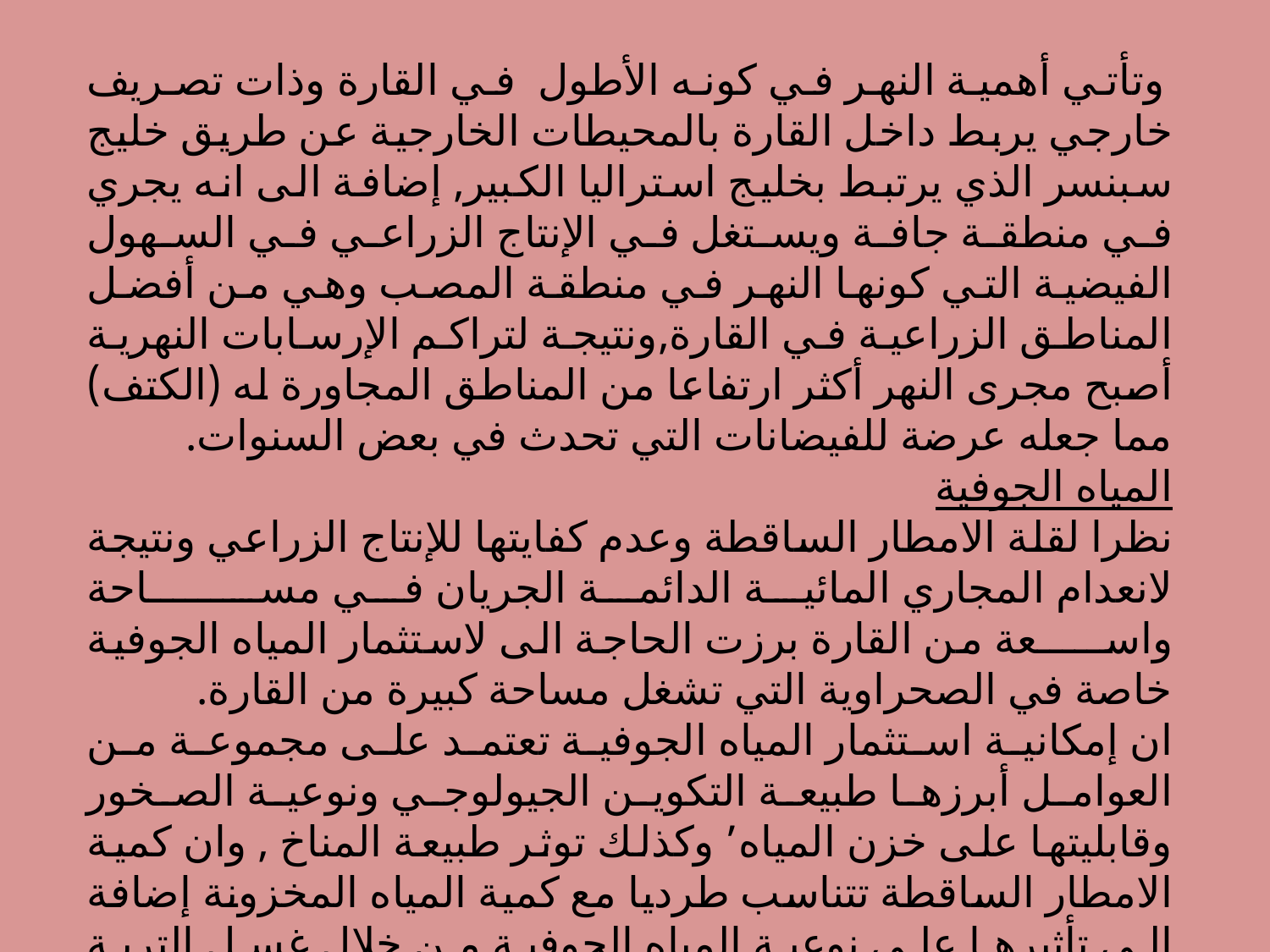

وتأتي أهمية النهر في كونه الأطول  في القارة وذات تصريف خارجي يربط داخل القارة بالمحيطات الخارجية عن طريق خليج سبنسر الذي يرتبط بخليج استراليا الكبير, إضافة الى انه يجري في منطقة جافة ويستغل في الإنتاج الزراعي في السهول الفيضية التي كونها النهر في منطقة المصب وهي من أفضل المناطق الزراعية في القارة,ونتيجة لتراكم الإرسابات النهرية أصبح مجرى النهر أكثر ارتفاعا من المناطق المجاورة له (الكتف) مما جعله عرضة للفيضانات التي تحدث في بعض السنوات.
المياه الجوفية
نظرا لقلة الامطار الساقطة وعدم كفايتها للإنتاج الزراعي ونتيجة لانعدام المجاري المائية الدائمة الجريان في مســــــاحة واســـــعة من القارة برزت الحاجة الى لاستثمار المياه الجوفية خاصة في الصحراوية التي تشغل مساحة كبيرة من القارة.
ان إمكانية استثمار المياه الجوفية تعتمد على مجموعة من العوامل أبرزها طبيعة التكوين الجيولوجي ونوعية الصخور وقابليتها على خزن المياه’ وكذلك توثر طبيعة المناخ , وان كمية الامطار الساقطة تتناسب طرديا مع كمية المياه المخزونة إضافة الى تأثيرها على نوعية المياه الجوفية من خلال غسل التربة والطبقات الصخرية من الأملاح وتقليل نسبة تركيزها في هذه المياه.